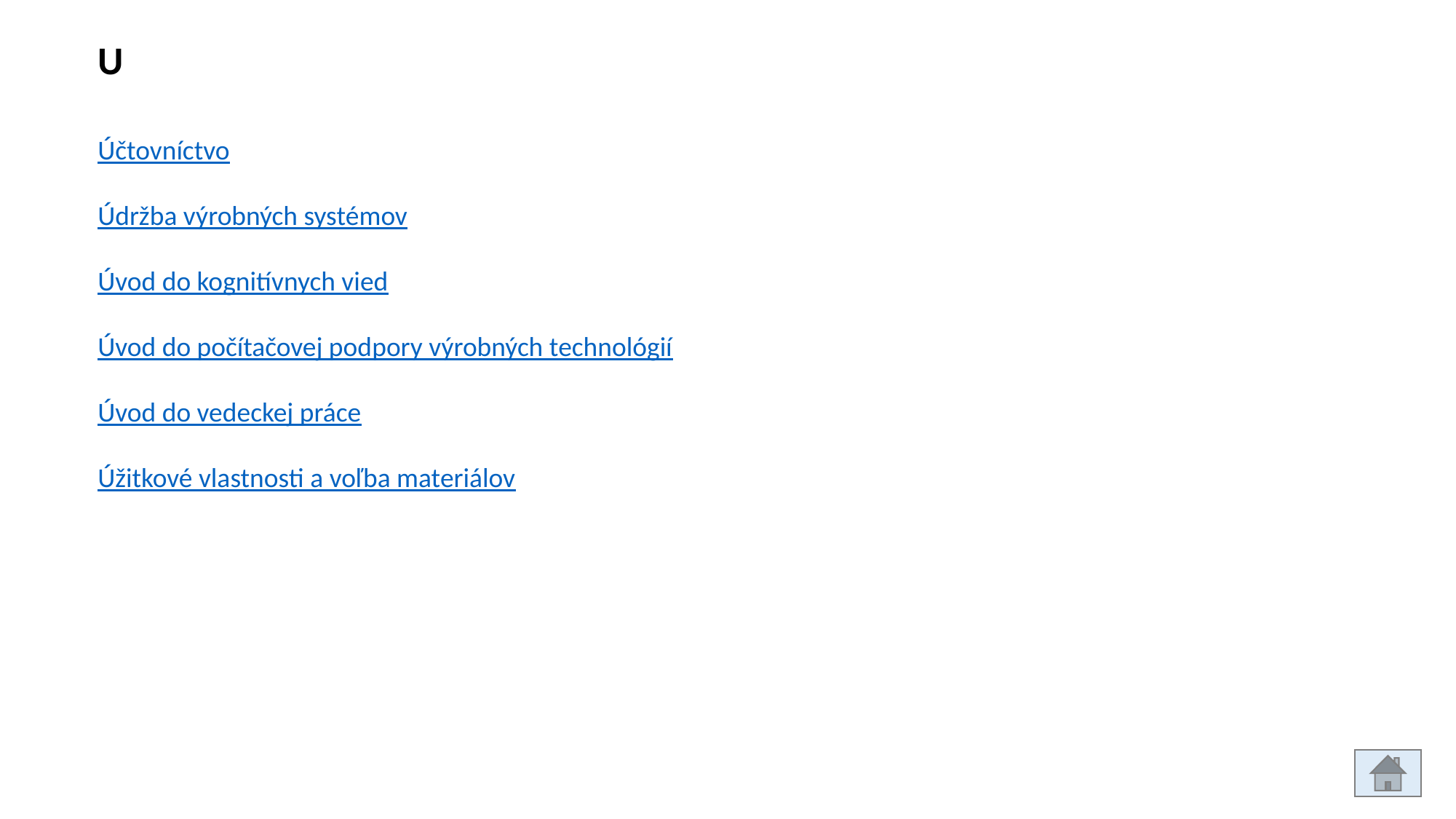

U
Účtovníctvo

Údržba výrobných systémov

Úvod do kognitívnych vied

Úvod do počítačovej podpory výrobných technológií

Úvod do vedeckej práce

Úžitkové vlastnosti a voľba materiálov